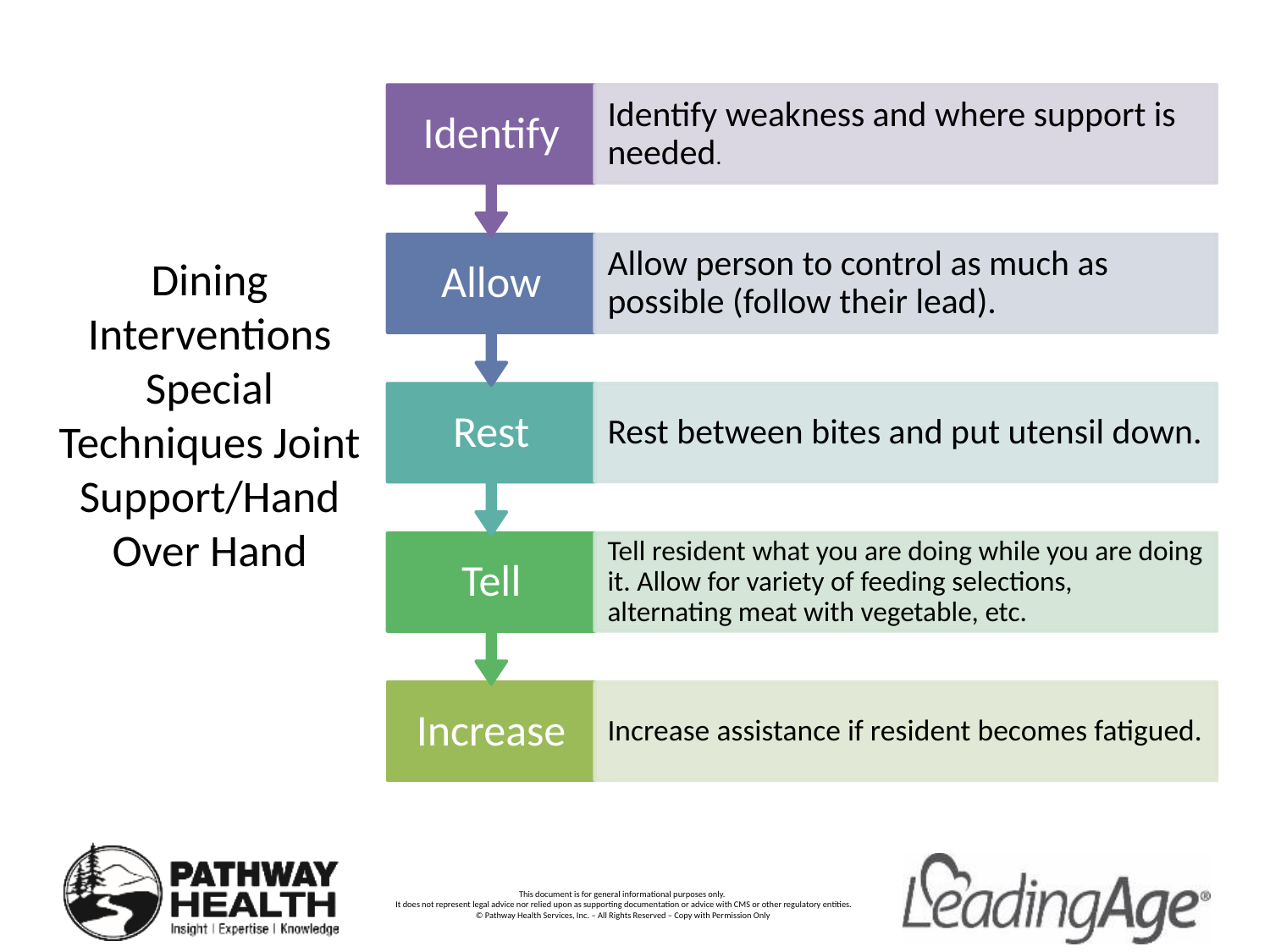

Increase
Increase assistance if resident becomes fatigued.
Tell
Tell resident what you are doing while you are doing it. Allow for variety of feeding selections, alternating meat with vegetable, etc.
Rest
Rest between bites and put utensil down.
Allow
Allow person to control as much as possible (follow their lead).
Identify
Identify weakness and where support is needed.
# Dining Interventions Special Techniques Joint Support/Hand Over Hand